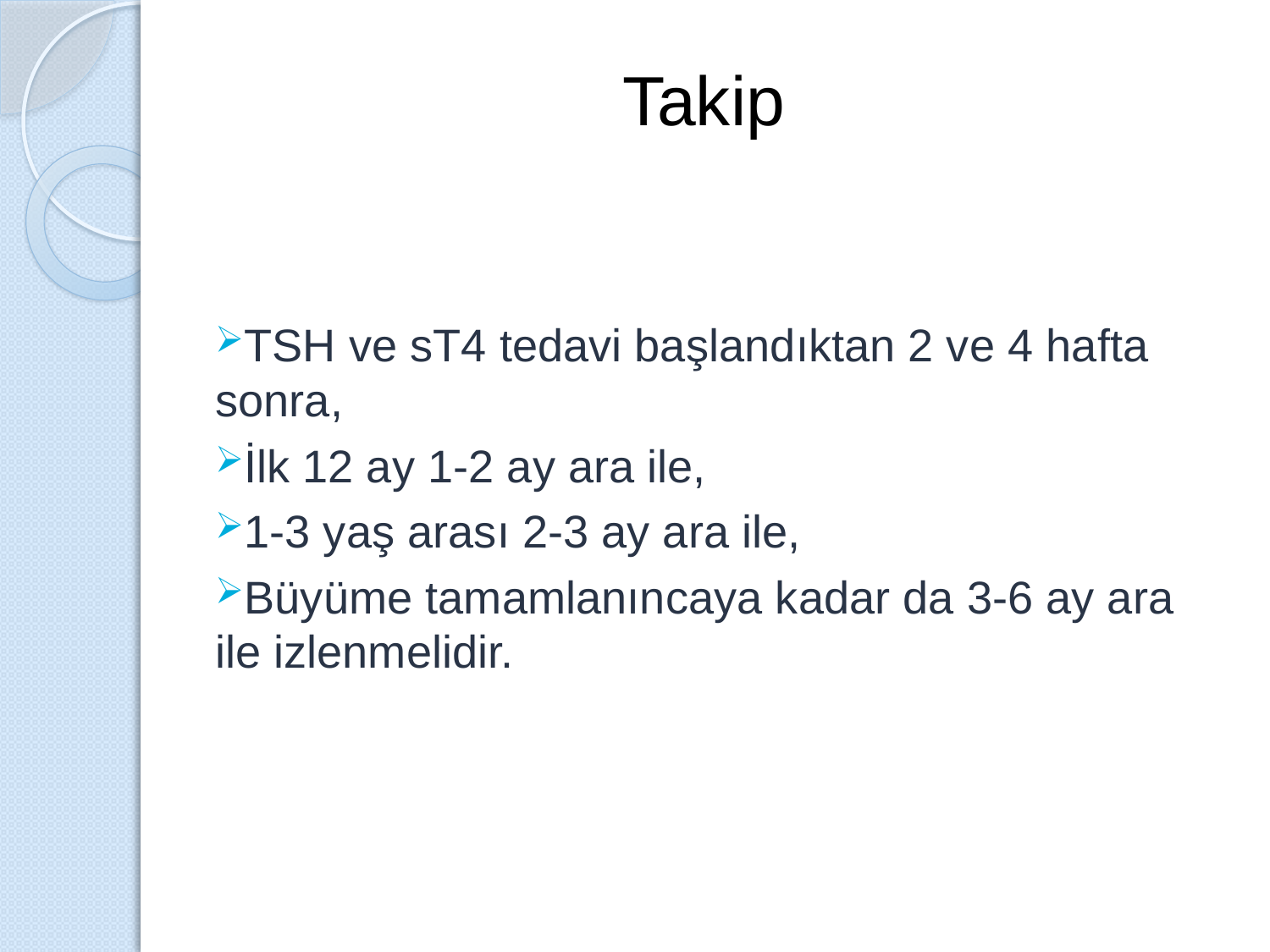

# Takip
TSH ve sT4 tedavi başlandıktan 2 ve 4 hafta sonra,
İlk 12 ay 1-2 ay ara ile,
1-3 yaş arası 2-3 ay ara ile,
Büyüme tamamlanıncaya kadar da 3-6 ay ara ile izlenmelidir.